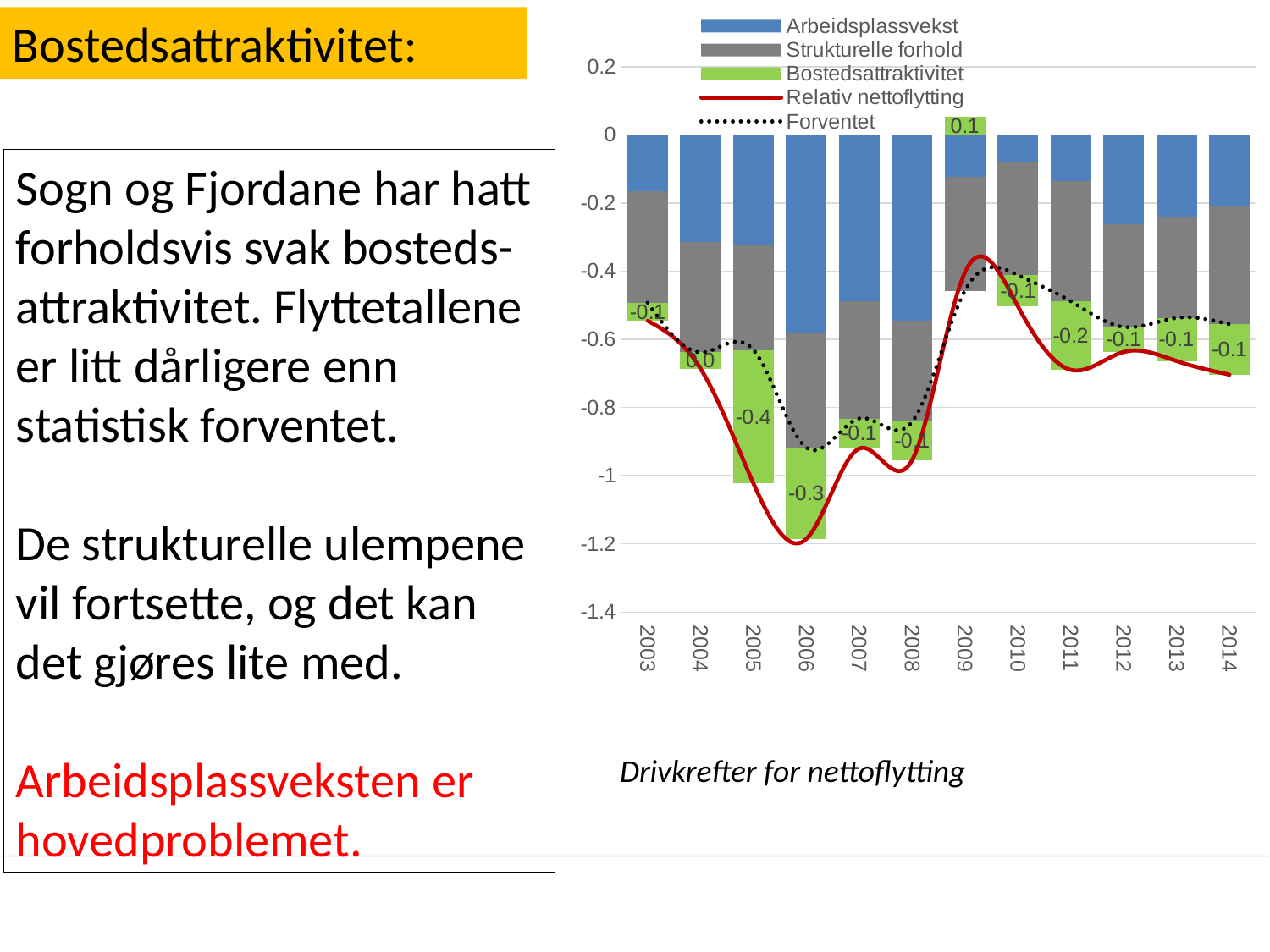

### Chart

| Category |  |  |  |  | Forventet |
|---|---|---|---|---|---|
| 2003 | -0.16464906558394432 | -0.32794860377485613 | -0.05267096310853958 | -0.5452686548233032 | -0.49259766935880045 |
| 2004 | -0.3134183455258608 | -0.3249744838061438 | -0.047523725777864456 | -0.685916543006897 | -0.6383928293320046 |
| 2005 | -0.32372272573411465 | -0.30755275301213125 | -0.3912624418735504 | -1.0225379467010498 | -0.6312754787462459 |
| 2006 | -0.5834938362240791 | -0.33421482401477853 | -0.26770660281181335 | -1.185415267944336 | -0.9177086602388577 |
| 2007 | -0.48781324177980423 | -0.3443379281046496 | -0.08835902065038681 | -0.9205101728439331 | -0.8321511698844538 |
| 2008 | -0.5455641821026802 | -0.29630291275257925 | -0.11267765611410141 | -0.9545447826385498 | -0.8418670948552595 |
| 2009 | -0.1242339089512825 | -0.33286688895473937 | 0.054078102111816406 | -0.4030227065086365 | -0.45710079790602187 |
| 2010 | -0.07834224682301283 | -0.33297653682107786 | -0.09143801778554916 | -0.5027567744255066 | -0.4113187836440907 |
| 2011 | -0.13675595493987203 | -0.3513565817805634 | -0.20138607919216156 | -0.6894986033439636 | -0.4881125367204354 |
| 2012 | -0.26322630792856216 | -0.3002143781589971 | -0.07372113317251205 | -0.6371618509292603 | -0.5634406860875593 |
| 2013 | -0.24330174922943115 | -0.2939106132792936 | -0.1263972818851471 | -0.6636096239089966 | -0.5372123625087247 |
| 2014 | -0.2082865722477436 | -0.3473172062034414 | -0.14807425439357758 | -0.7036780118942261 | -0.555603778451185 |
Bostedsattraktivitet:
Sogn og Fjordane har hatt forholdsvis svak bosteds-attraktivitet. Flyttetallene er litt dårligere enn statistisk forventet.

De strukturelle ulempene vil fortsette, og det kan det gjøres lite med.

Arbeidsplassveksten er hovedproblemet.
Drivkrefter for nettoflytting
03.02.2016
34